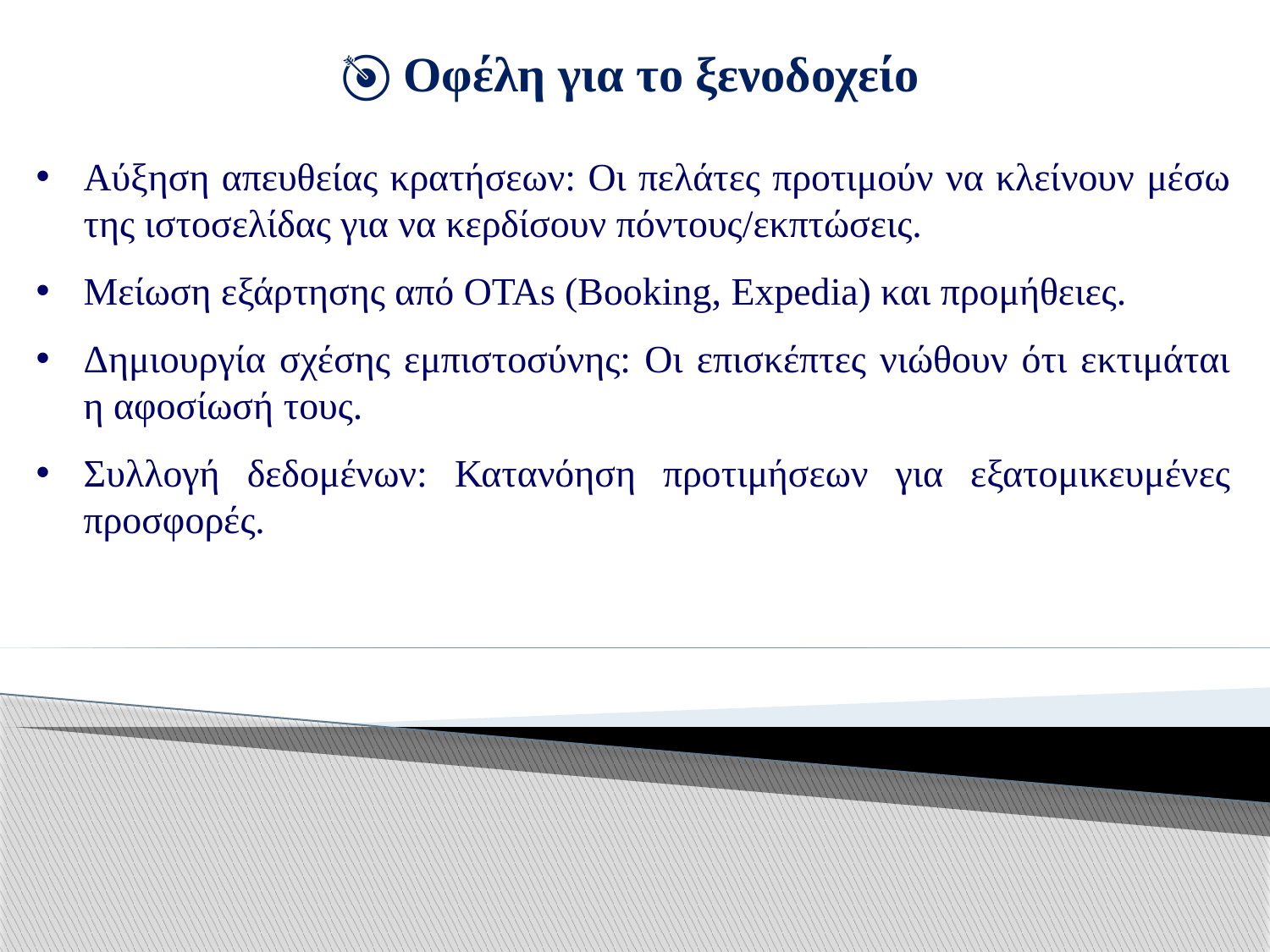

🎯 Οφέλη για το ξενοδοχείο
Αύξηση απευθείας κρατήσεων: Οι πελάτες προτιμούν να κλείνουν μέσω της ιστοσελίδας για να κερδίσουν πόντους/εκπτώσεις.
Μείωση εξάρτησης από OTAs (Booking, Expedia) και προμήθειες.
Δημιουργία σχέσης εμπιστοσύνης: Οι επισκέπτες νιώθουν ότι εκτιμάται η αφοσίωσή τους.
Συλλογή δεδομένων: Κατανόηση προτιμήσεων για εξατομικευμένες προσφορές.